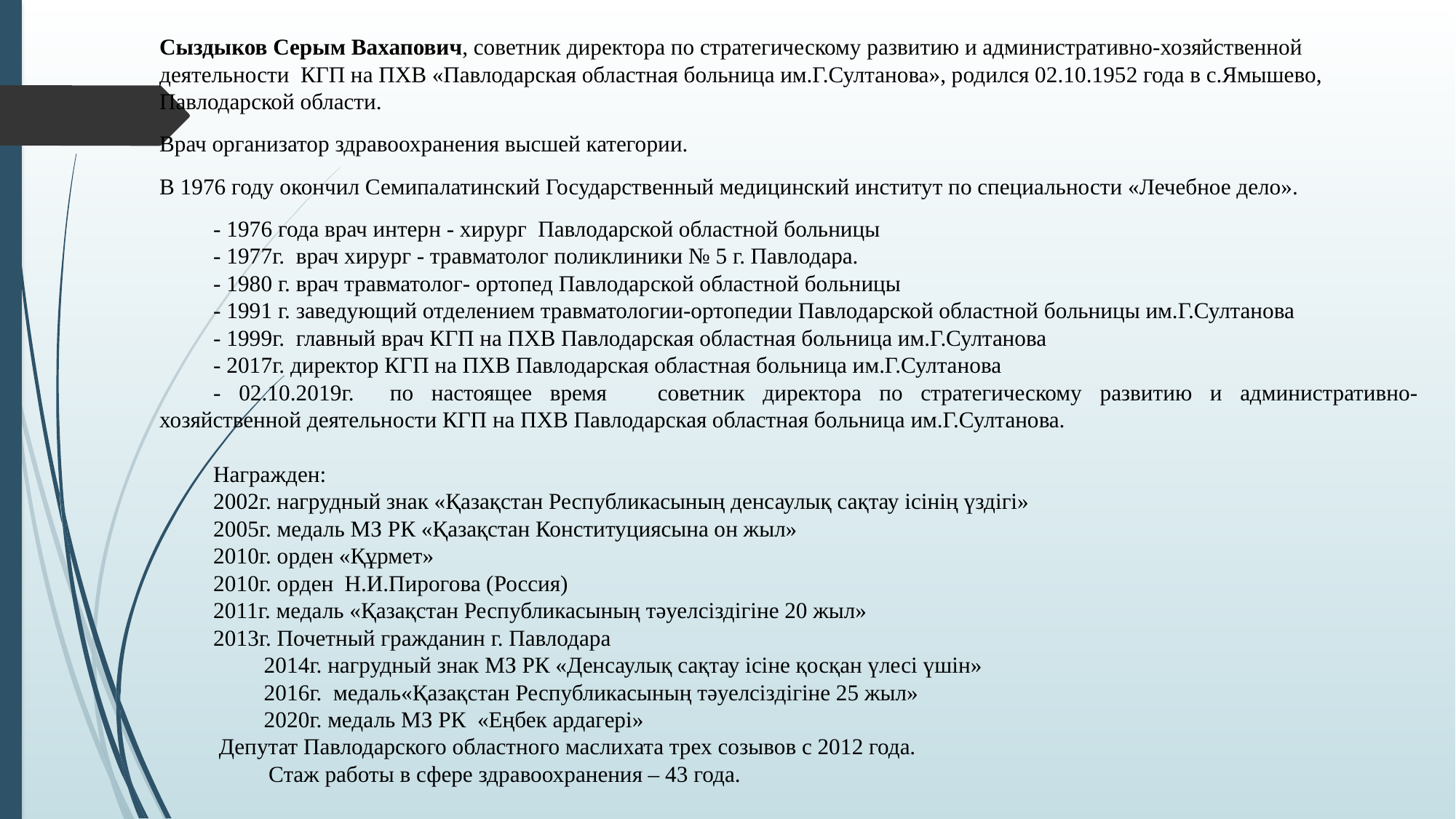

Сыздыков Серым Вахапович, советник директора по стратегическому развитию и административно-хозяйственной деятельности  КГП на ПХВ «Павлодарская областная больница им.Г.Султанова», родился 02.10.1952 года в с.Ямышево, Павлодарской области.
Врач организатор здравоохранения высшей категории.
В 1976 году окончил Семипалатинский Государственный медицинский институт по специальности «Лечебное дело».
- 1976 года врач интерн - хирург  Павлодарской областной больницы
- 1977г.  врач хирург - травматолог поликлиники № 5 г. Павлодара.
- 1980 г. врач травматолог- ортопед Павлодарской областной больницы
- 1991 г. заведующий отделением травматологии-ортопедии Павлодарской областной больницы им.Г.Султанова
- 1999г.  главный врач КГП на ПХВ Павлодарская областная больница им.Г.Султанова
- 2017г. директор КГП на ПХВ Павлодарская областная больница им.Г.Султанова
- 02.10.2019г.  по настоящее время	советник директора по стратегическому развитию и административно-хозяйственной деятельности КГП на ПХВ Павлодарская областная больница им.Г.Султанова.

Награжден:
2002г. нагрудный знак «Қазақстан Республикасының денсаулық сақтау ісінің үздігі»
2005г. медаль МЗ РК «Қазақстан Конституциясына он жыл»
2010г. орден «Құрмет»
2010г. орден  Н.И.Пирогова (Россия)
2011г. медаль «Қазақстан Республикасының тәуелсіздігіне 20 жыл»
2013г. Почетный гражданин г. Павлодара
         2014г. нагрудный знак МЗ РК «Денсаулық сақтау ісіне қосқан үлесі үшін»
         2016г.  медаль«Қазақстан Республикасының тәуелсіздігіне 25 жыл»
         2020г. медаль МЗ РК  «Еңбек ардагері»
 Депутат Павлодарского областного маслихата трех созывов с 2012 года.
 	Стаж работы в сфере здравоохранения – 43 года.